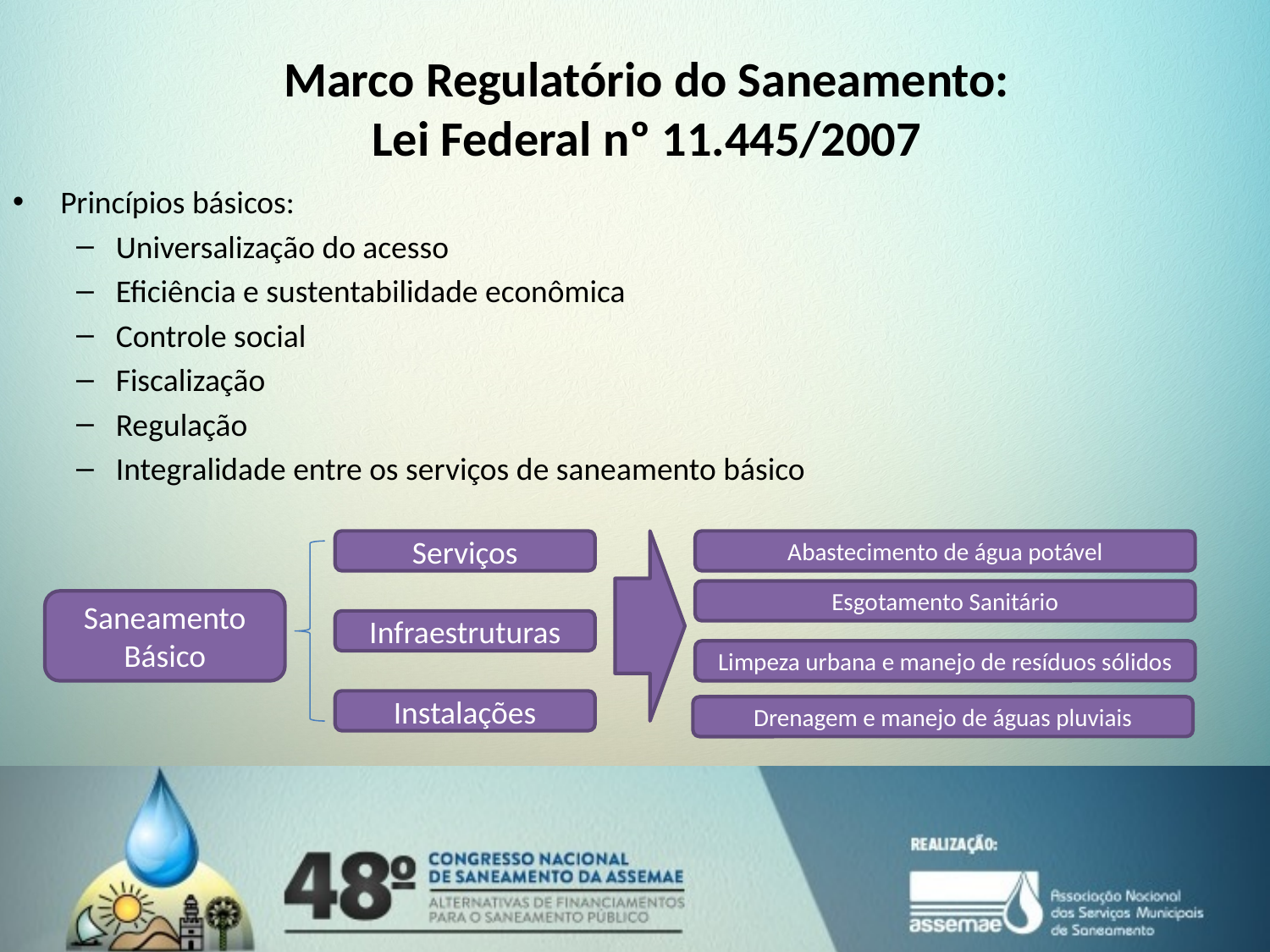

# Marco Regulatório do Saneamento: Lei Federal nº 11.445/2007
Princípios básicos:
Universalização do acesso
Eficiência e sustentabilidade econômica
Controle social
Fiscalização
Regulação
Integralidade entre os serviços de saneamento básico
Serviços

Abastecimento de água potável

Esgotamento Sanitário
Saneamento Básico
Infraestruturas
Limpeza urbana e manejo de resíduos sólidos
Instalações
Drenagem e manejo de águas pluviais